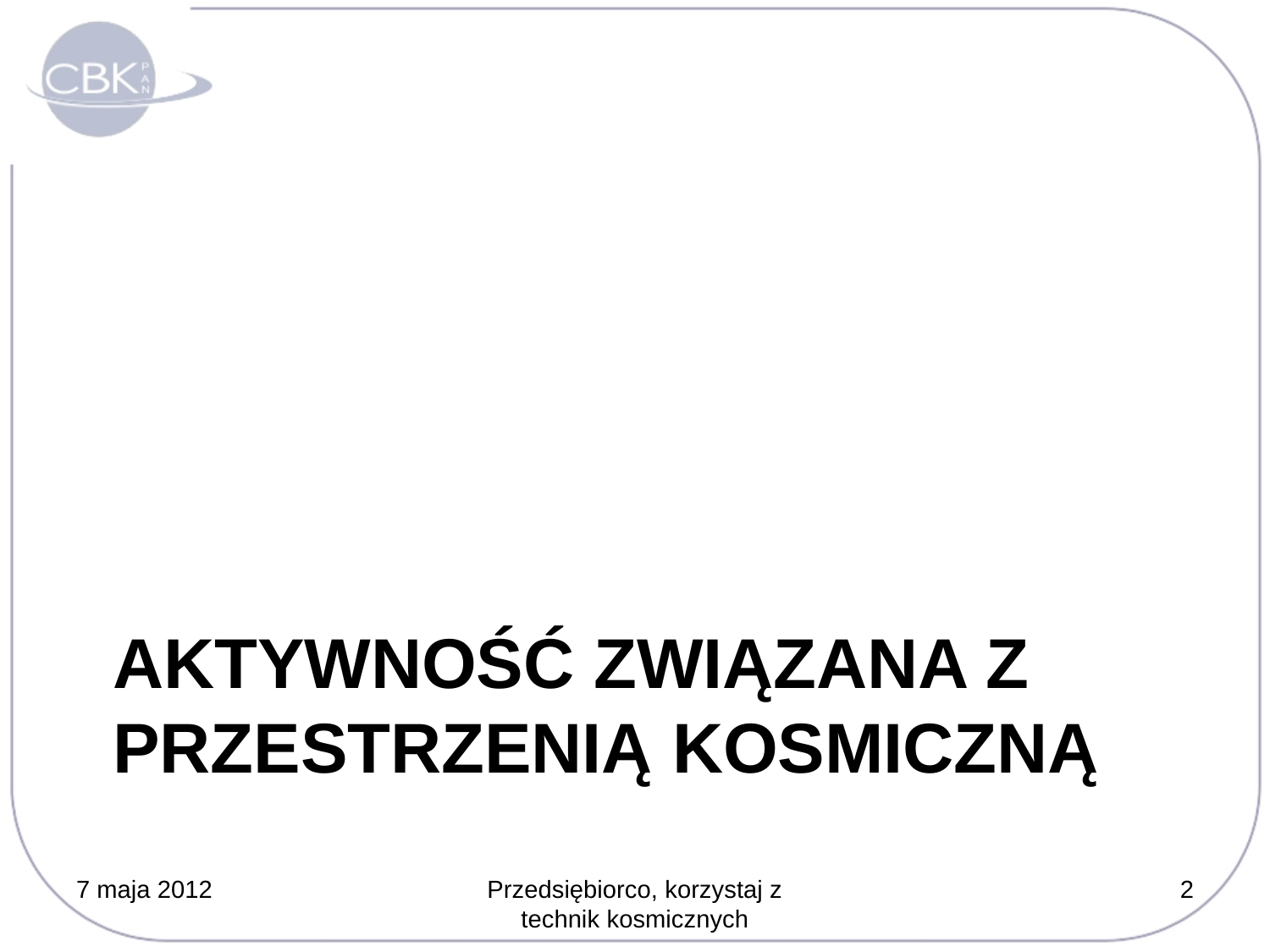

# Aktywność związana z przestrzenią kosmiczną
7 maja 2012
Przedsiębiorco, korzystaj z technik kosmicznych
2